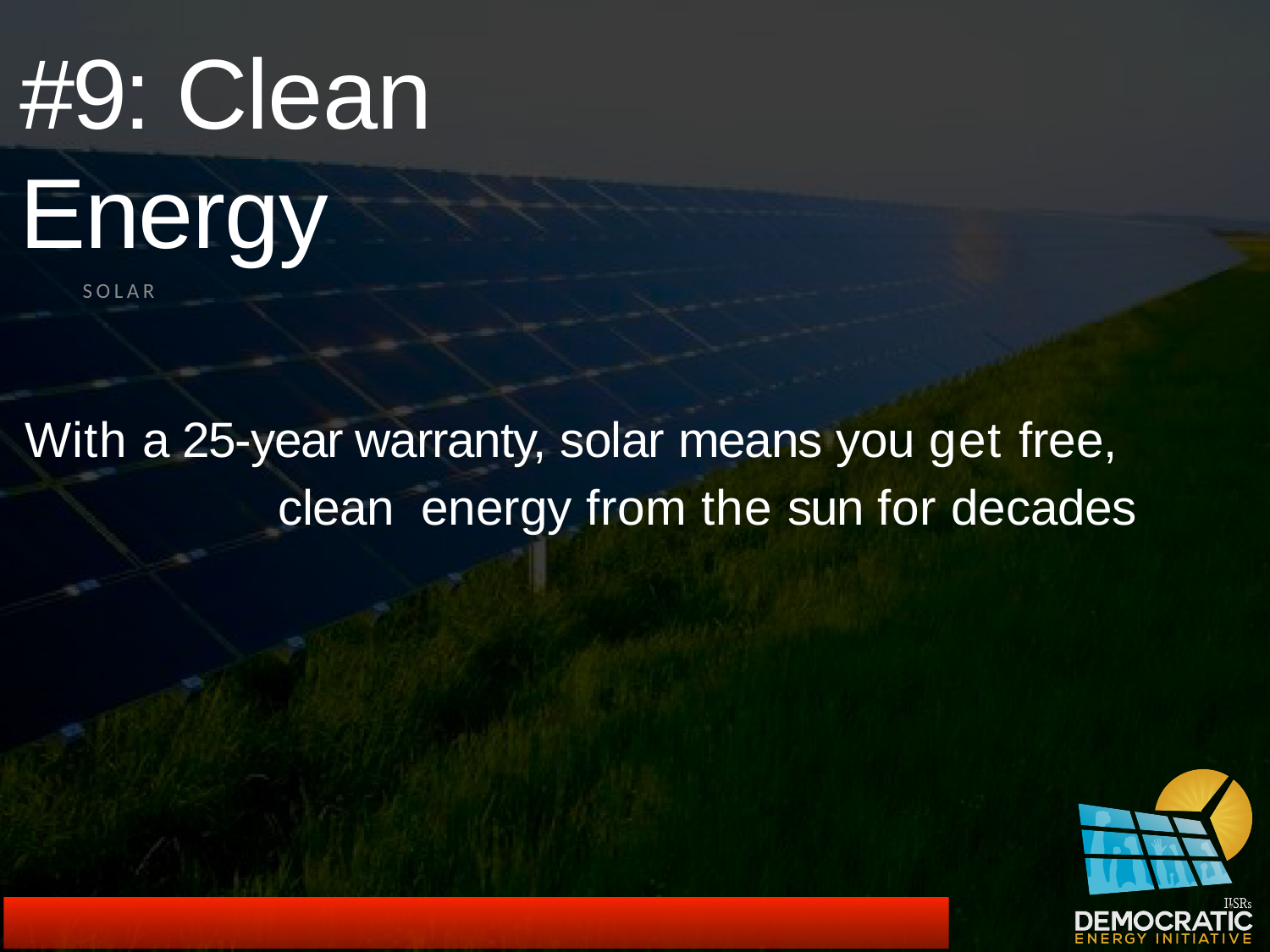

TOP	10	REASONS	TO	SUPPOR T
COMMUNITY	SOLAR
#9: Clean Energy
With a 25-year warranty, solar means you get free, clean  energy from the sun for decades